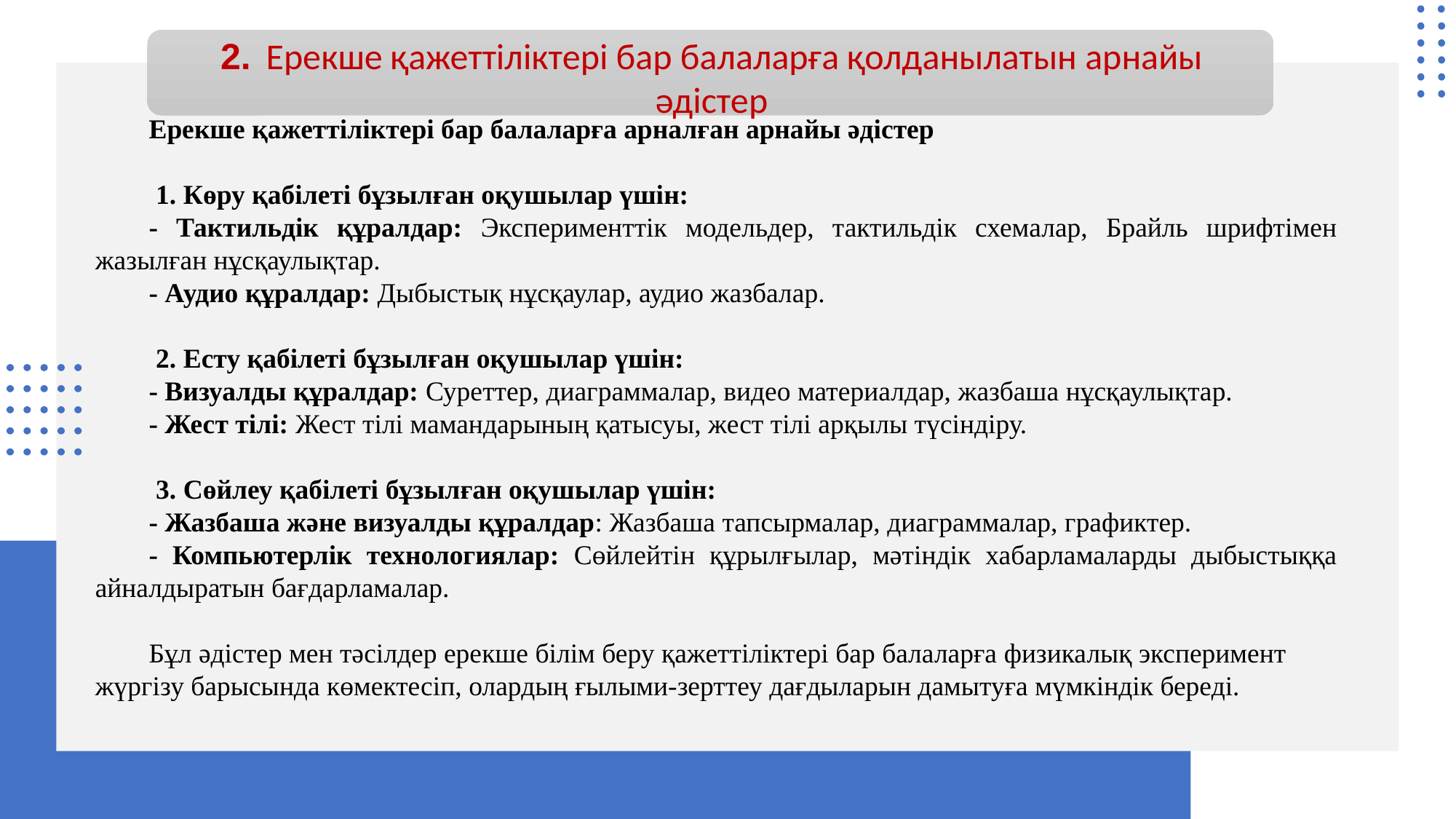

# 2. Ерекше қажеттіліктері бар балаларға қолданылатын арнайы әдістер

Ерекше қажеттіліктері бар балаларға арналған арнайы әдістер

 1. Көру қабілеті бұзылған оқушылар үшін:
- Тактильдік құралдар: Эксперименттік модельдер, тактильдік схемалар, Брайль шрифтімен жазылған нұсқаулықтар.
- Аудио құралдар: Дыбыстық нұсқаулар, аудио жазбалар.

 2. Есту қабілеті бұзылған оқушылар үшін:
- Визуалды құралдар: Суреттер, диаграммалар, видео материалдар, жазбаша нұсқаулықтар.
- Жест тілі: Жест тілі мамандарының қатысуы, жест тілі арқылы түсіндіру.

 3. Сөйлеу қабілеті бұзылған оқушылар үшін:
- Жазбаша және визуалды құралдар: Жазбаша тапсырмалар, диаграммалар, графиктер.
- Компьютерлік технологиялар: Сөйлейтін құрылғылар, мәтіндік хабарламаларды дыбыстыққа айналдыратын бағдарламалар.

Бұл әдістер мен тәсілдер ерекше білім беру қажеттіліктері бар балаларға физикалық эксперимент жүргізу барысында көмектесіп, олардың ғылыми-зерттеу дағдыларын дамытуға мүмкіндік береді.